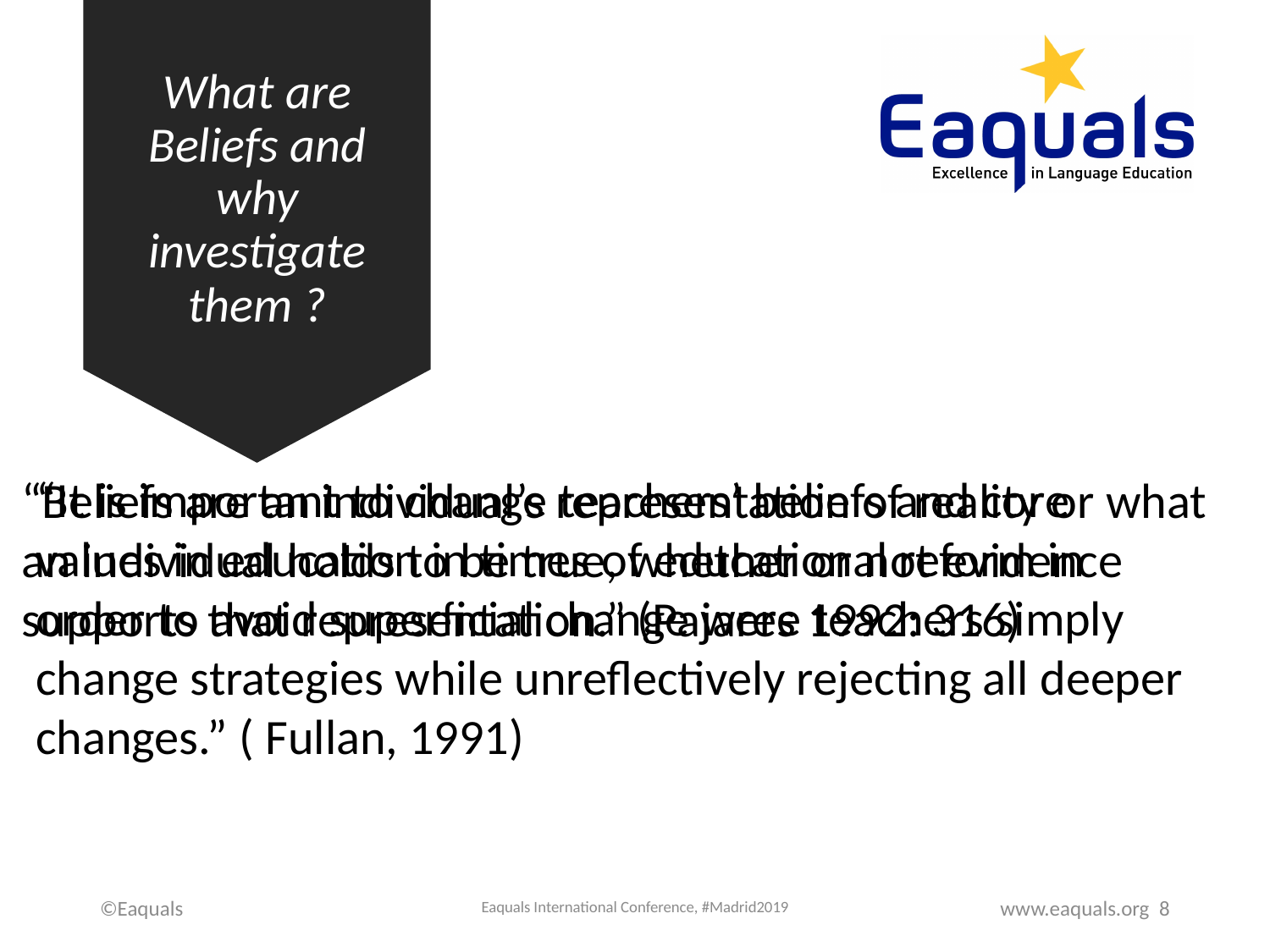

# What are Beliefs and why investigate them ?
“It is important to change teachers’ beliefs and core values in education in times of educational reform in order to avoid superficial change were teachers simply change strategies while unreflectively rejecting all deeper changes.” ( Fullan, 1991)
“Beliefs are an individual’s representation of reality or what an individual holds to be true, whether or not evidence supports that representation.” (Pajares 1992: 316)
©Eaquals
Eaquals International Conference, #Madrid2019
www.eaquals.org  8